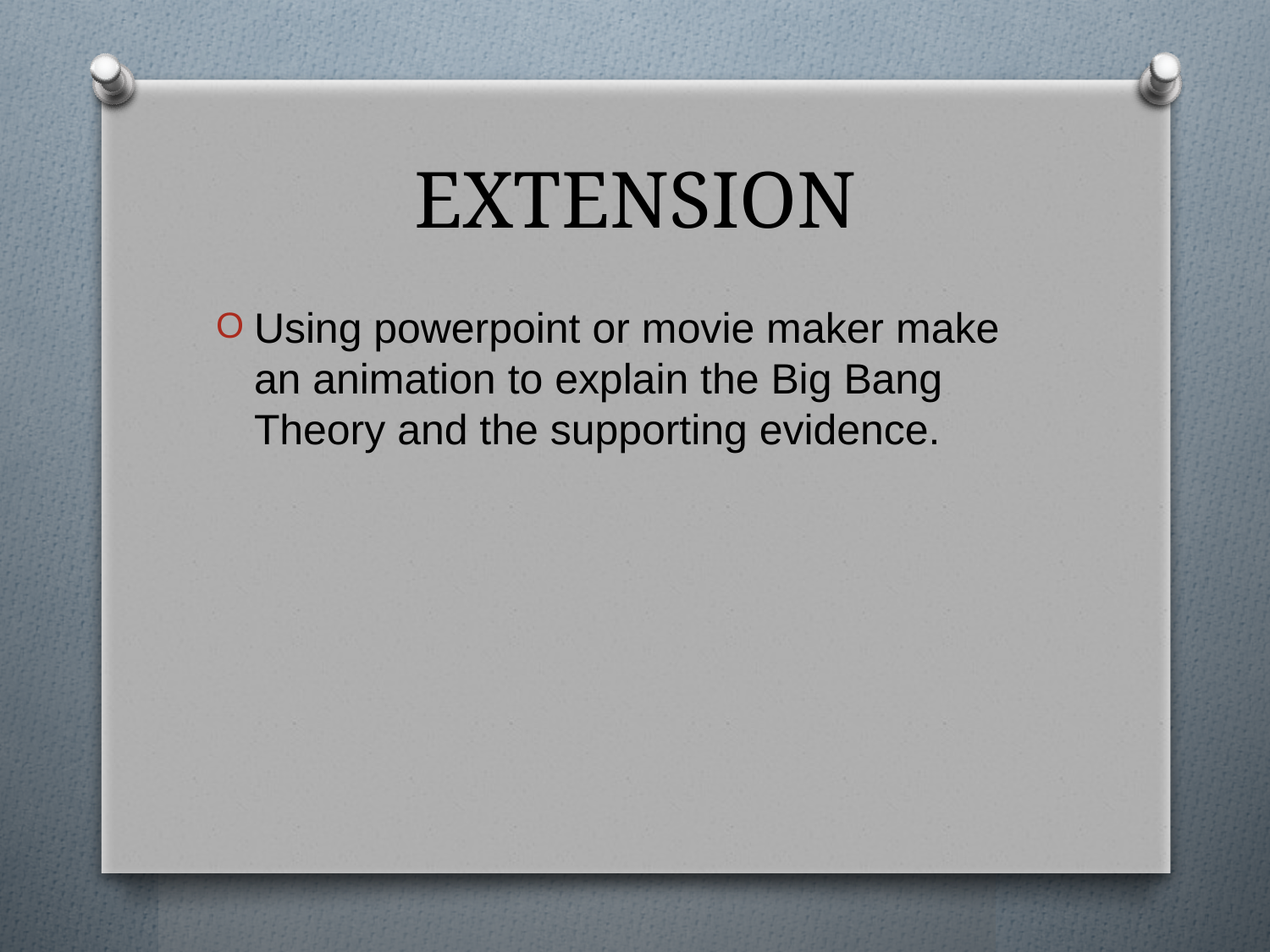

# EXTENSION
Using powerpoint or movie maker make an animation to explain the Big Bang Theory and the supporting evidence.